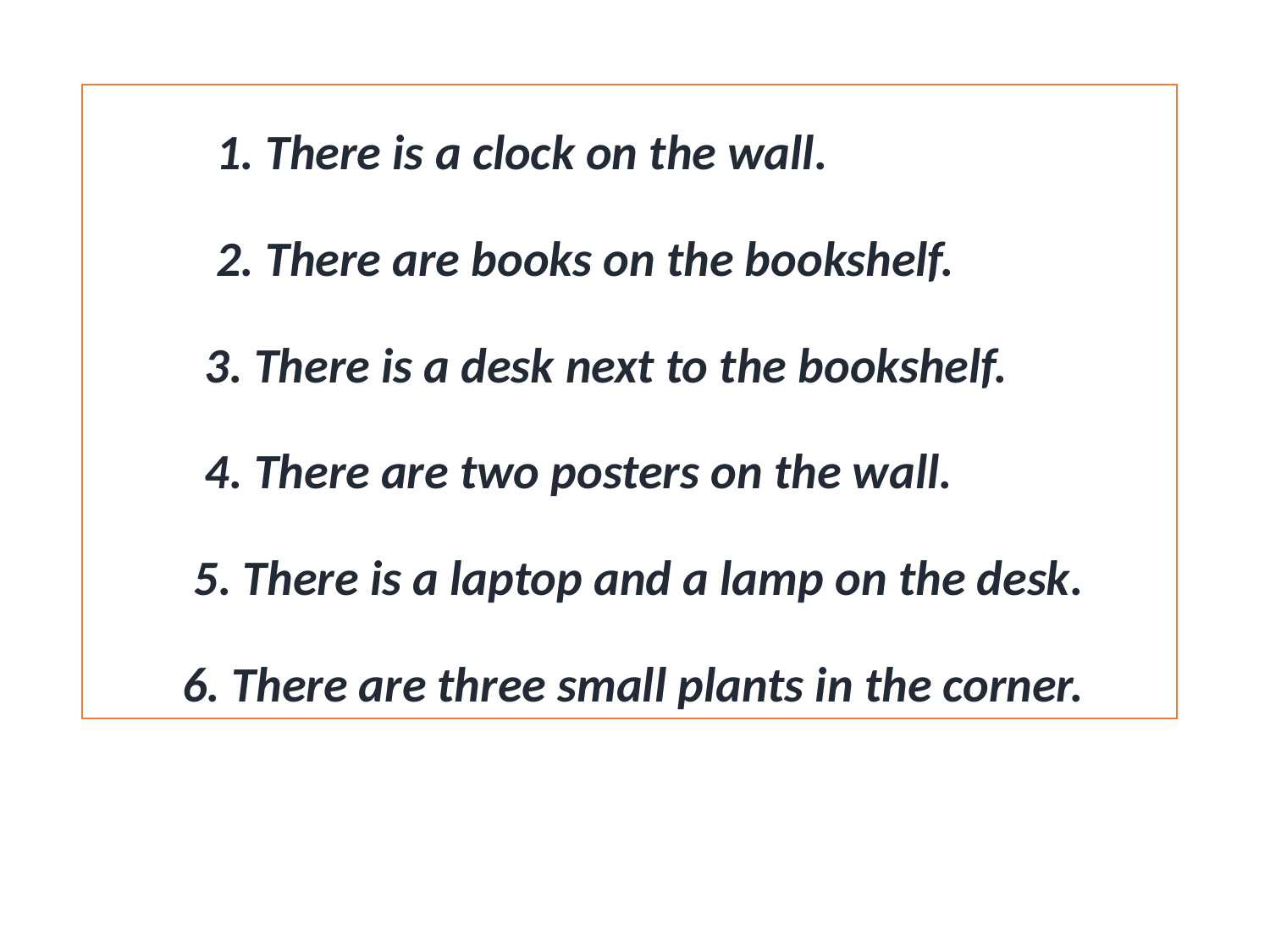

1. There is a clock on the wall.
        2. There are books on the bookshelf.
       3. There is a desk next to the bookshelf.
       4. There are two posters on the wall.
      5. There is a laptop and a lamp on the desk.
     6. There are three small plants in the corner.